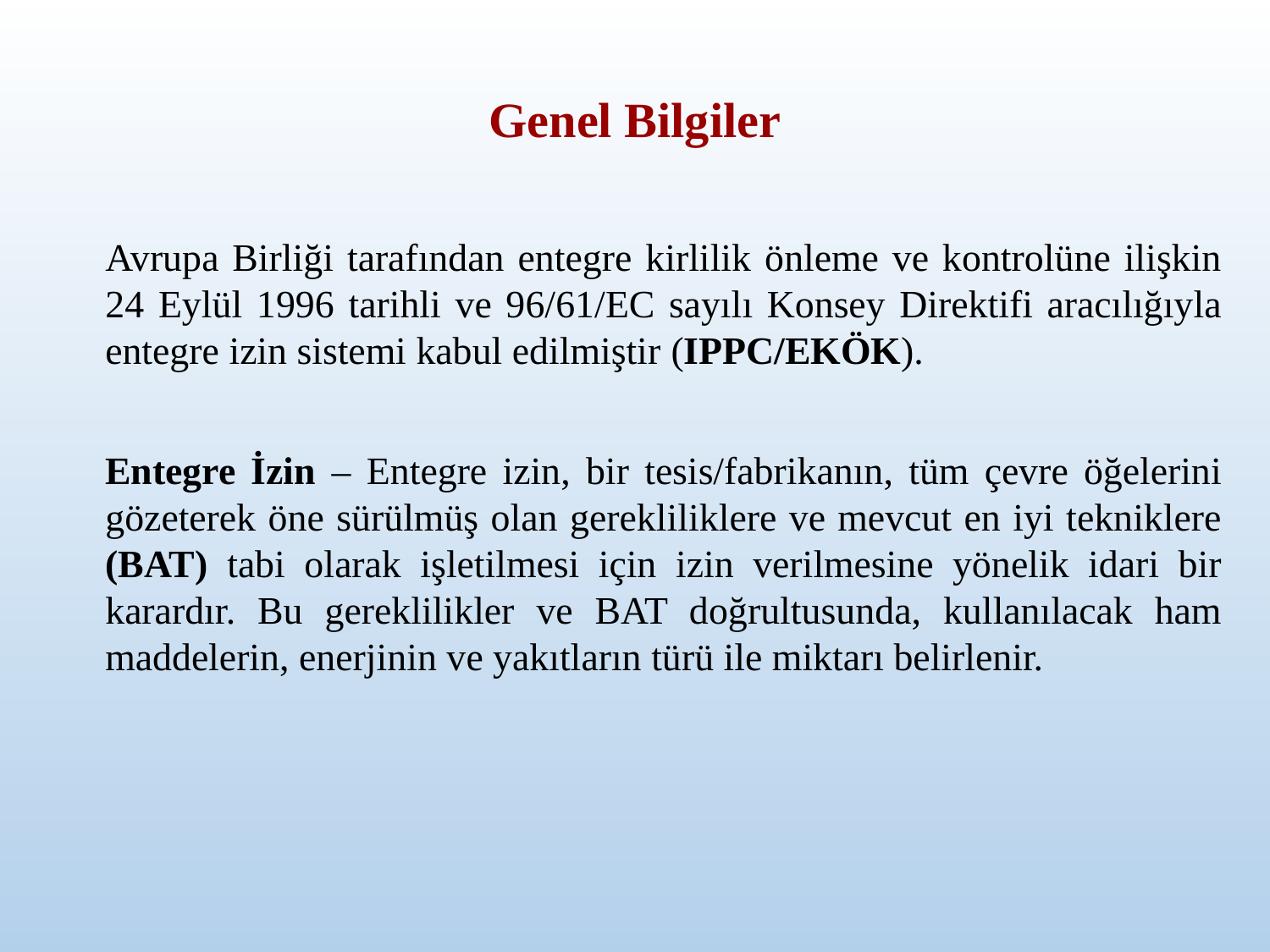

# Genel Bilgiler
	Avrupa Birliği tarafından entegre kirlilik önleme ve kontrolüne ilişkin 24 Eylül 1996 tarihli ve 96/61/EC sayılı Konsey Direktifi aracılığıyla entegre izin sistemi kabul edilmiştir (IPPC/EKÖK).

	Entegre İzin – Entegre izin, bir tesis/fabrikanın, tüm çevre öğelerini gözeterek öne sürülmüş olan gerekliliklere ve mevcut en iyi tekniklere (BAT) tabi olarak işletilmesi için izin verilmesine yönelik idari bir karardır. Bu gereklilikler ve BAT doğrultusunda, kullanılacak ham maddelerin, enerjinin ve yakıtların türü ile miktarı belirlenir.